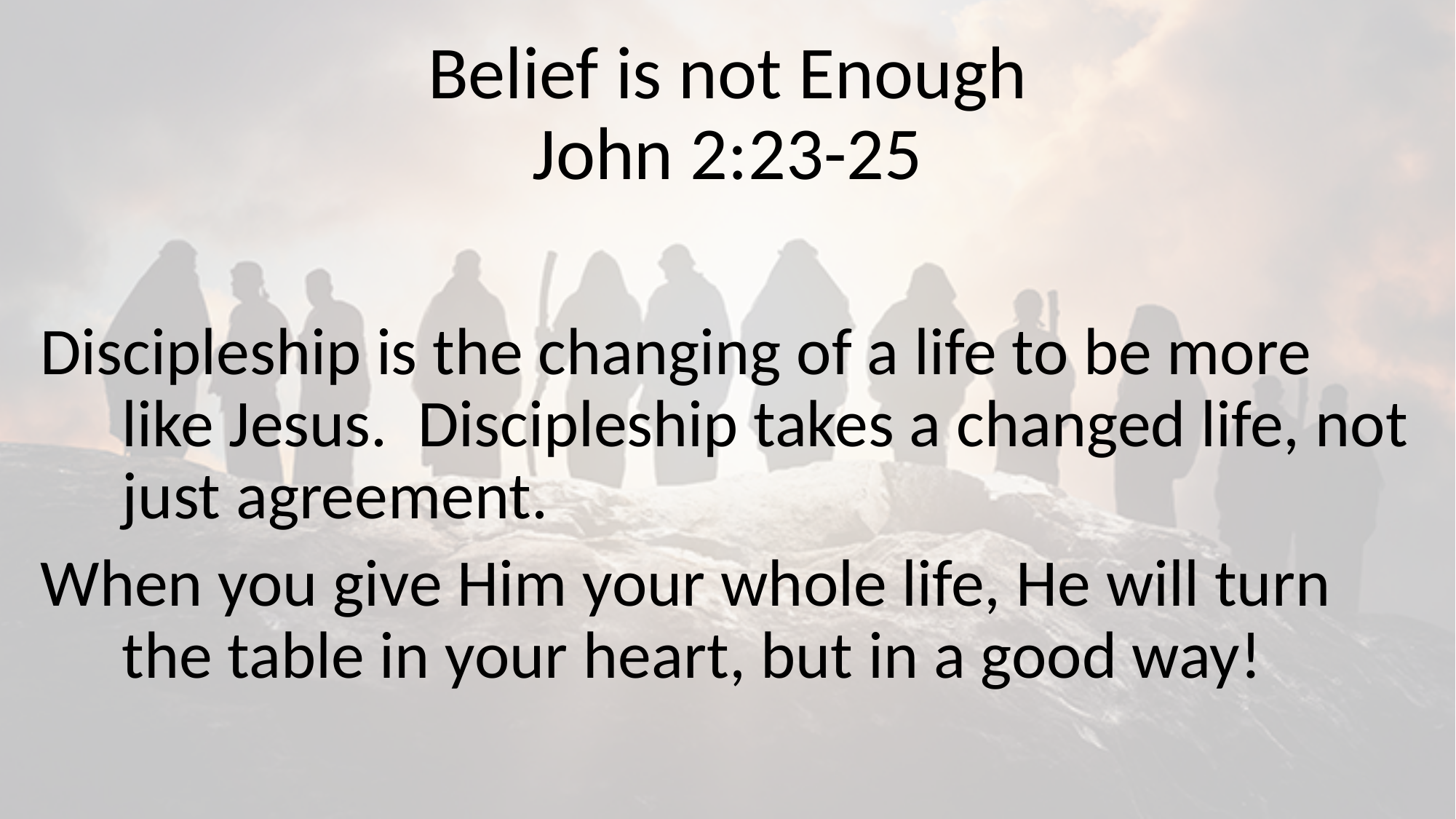

# Belief is not Enough John 2:23-25
Discipleship is the changing of a life to be more like Jesus.  Discipleship takes a changed life, not just agreement.
When you give Him your whole life, He will turn the table in your heart, but in a good way!